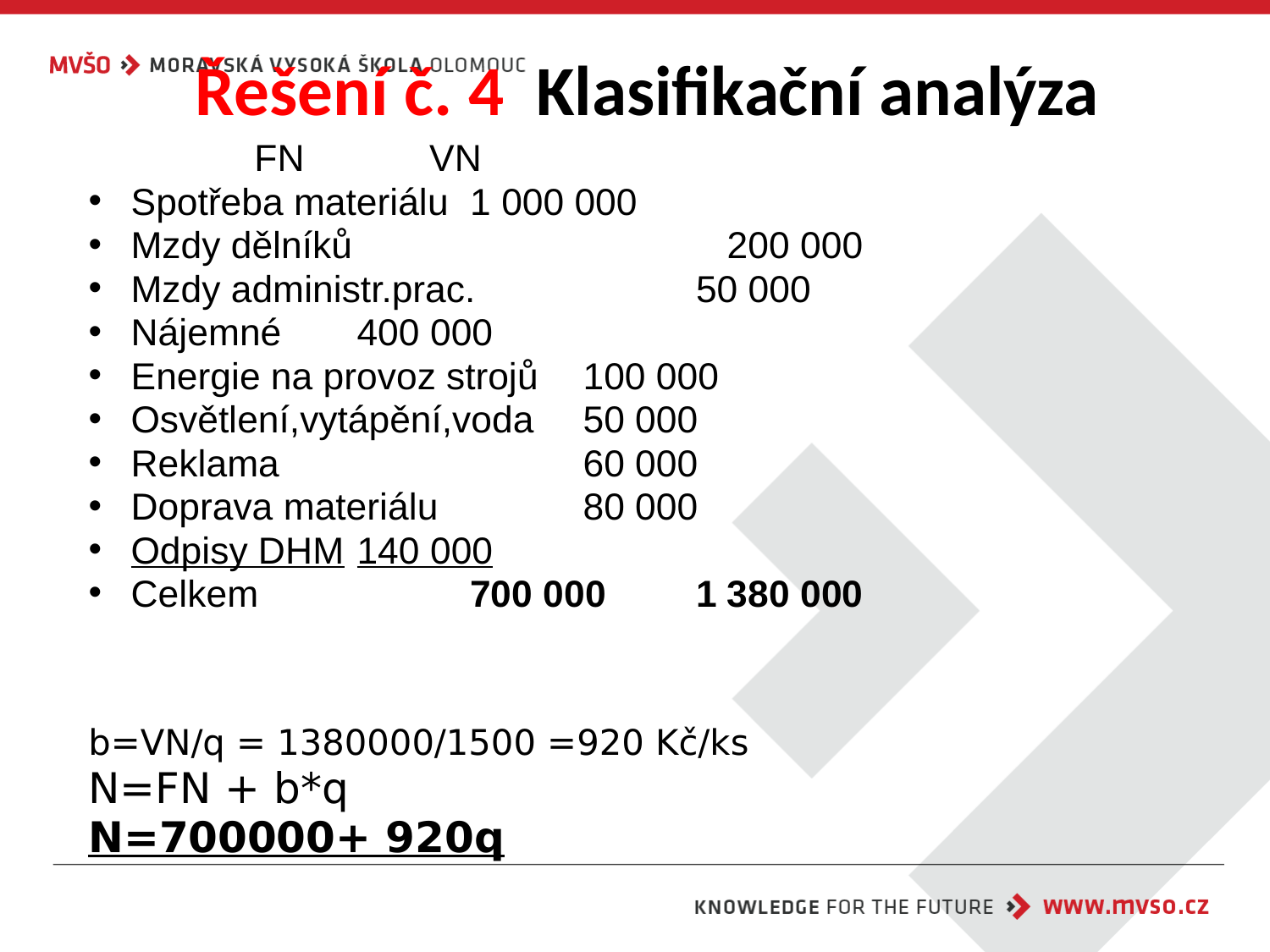

# Řešení č. 4  Klasifikační analýza
						    					 FN		       VN
Spotřeba materiálu 							1 000 000
Mzdy dělníků 	  		   						   200 000
Mzdy administr.prac.	       	50 000
Nájemné						400 000
Energie na provoz strojů 						100 000
Osvětlení,vytápění,voda   	50 000
Reklama			     	   		60 000
Doprava materiálu		    						80 000
Odpisy DHM					140 000
Celkem			   			700 000		1 380 000

b=VN/q = 1380000/1500 =920 Kč/ks
N=FN + b*q
N=700000+ 920q